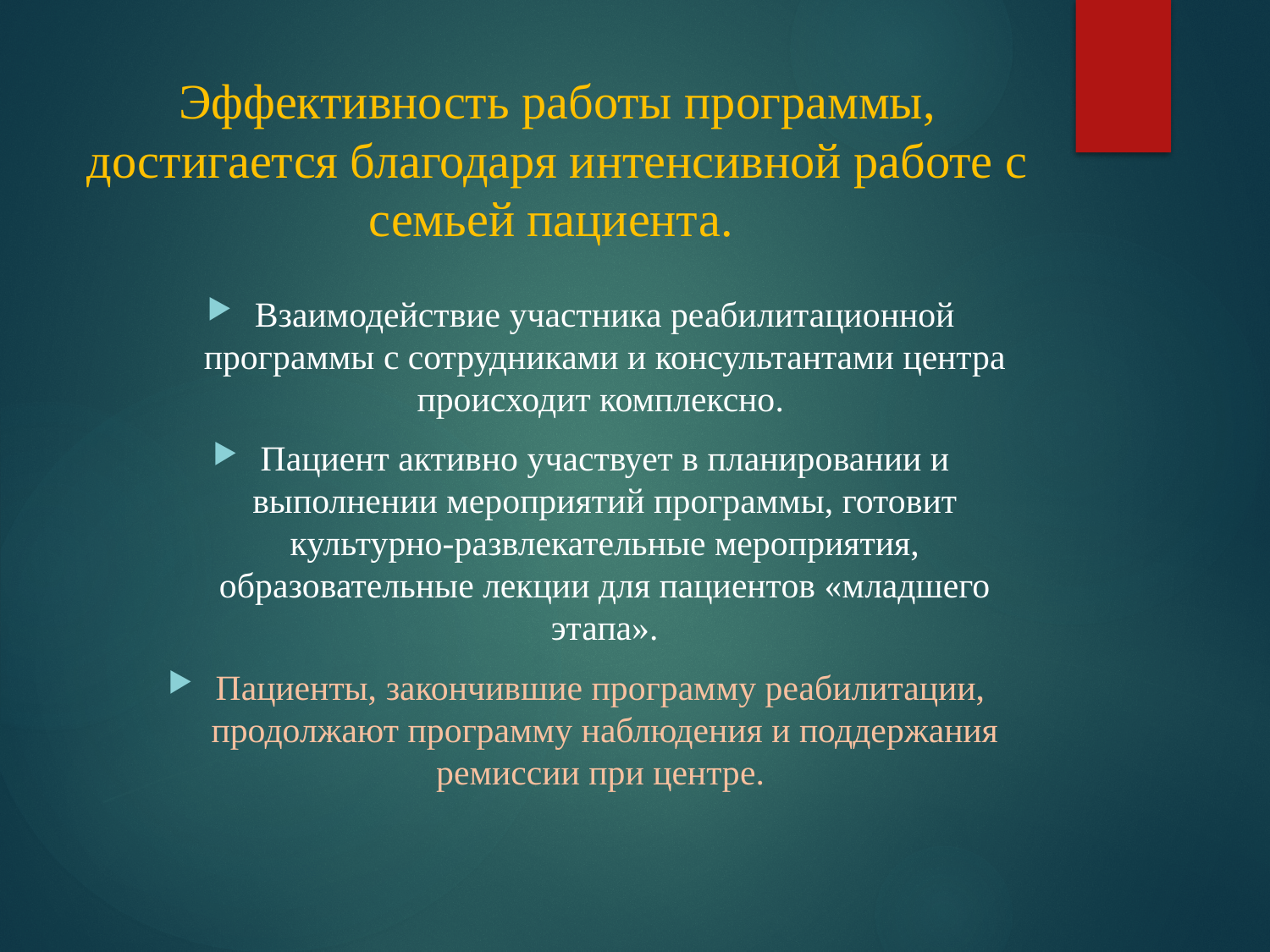

# Эффективность работы программы, достигается благодаря интенсивной работе с семьей пациента.
Взаимодействие участника реабилитационной программы с сотрудниками и консультантами центра происходит комплексно.
Пациент активно участвует в планировании и выполнении мероприятий программы, готовит культурно-развлекательные мероприятия, образовательные лекции для пациентов «младшего этапа».
Пациенты, закончившие программу реабилитации,  продолжают программу наблюдения и поддержания ремиссии при центре.